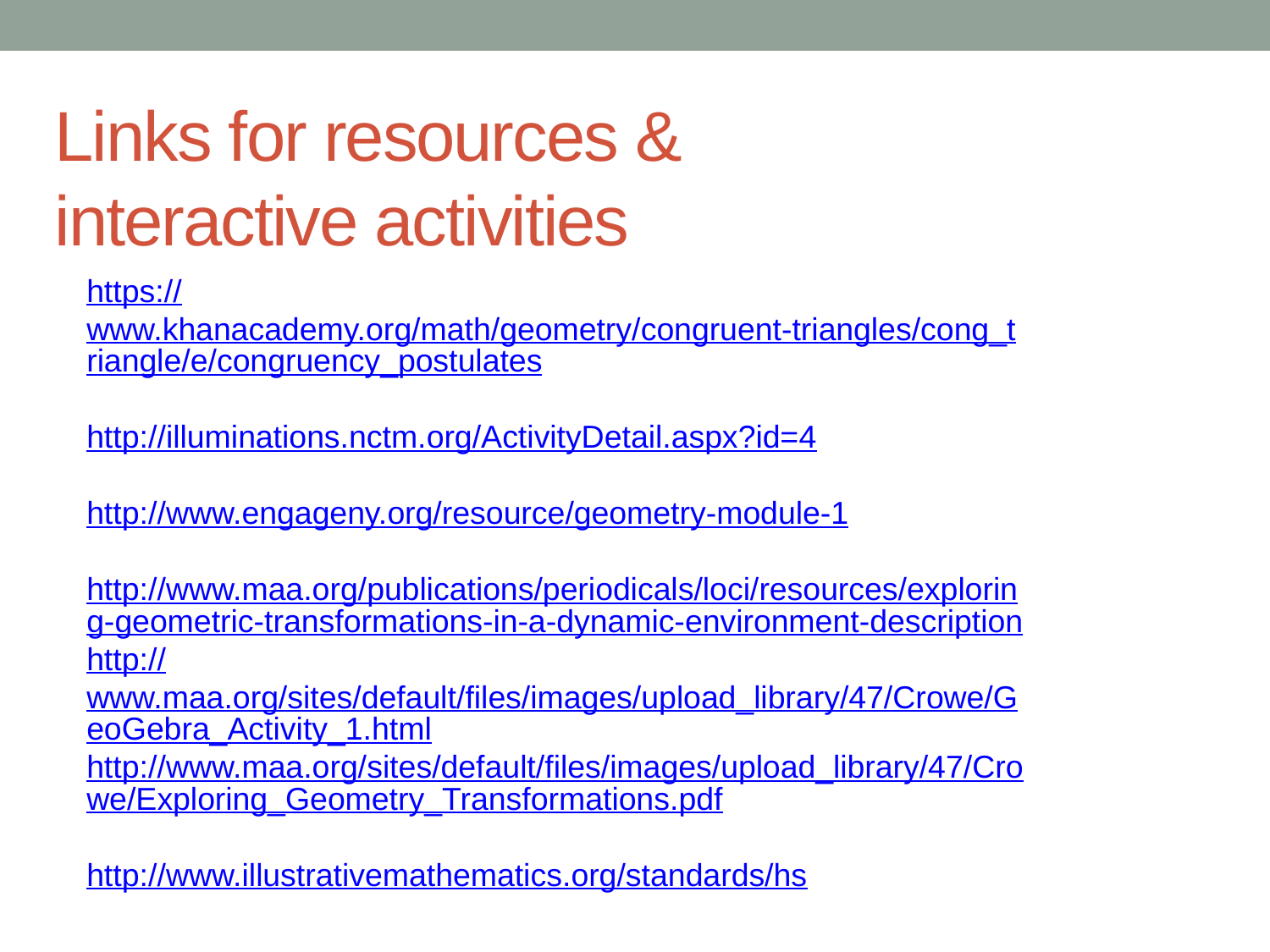

Links for resources &
interactive activities
https://www.khanacademy.org/math/geometry/congruent-triangles/cong_triangle/e/congruency_postulates

http://illuminations.nctm.org/ActivityDetail.aspx?id=4

http://www.engageny.org/resource/geometry-module-1

http://www.maa.org/publications/periodicals/loci/resources/exploring-geometric-transformations-in-a-dynamic-environment-description
http://www.maa.org/sites/default/files/images/upload_library/47/Crowe/GeoGebra_Activity_1.html
http://www.maa.org/sites/default/files/images/upload_library/47/Crowe/Exploring_Geometry_Transformations.pdf

http://www.illustrativemathematics.org/standards/hs